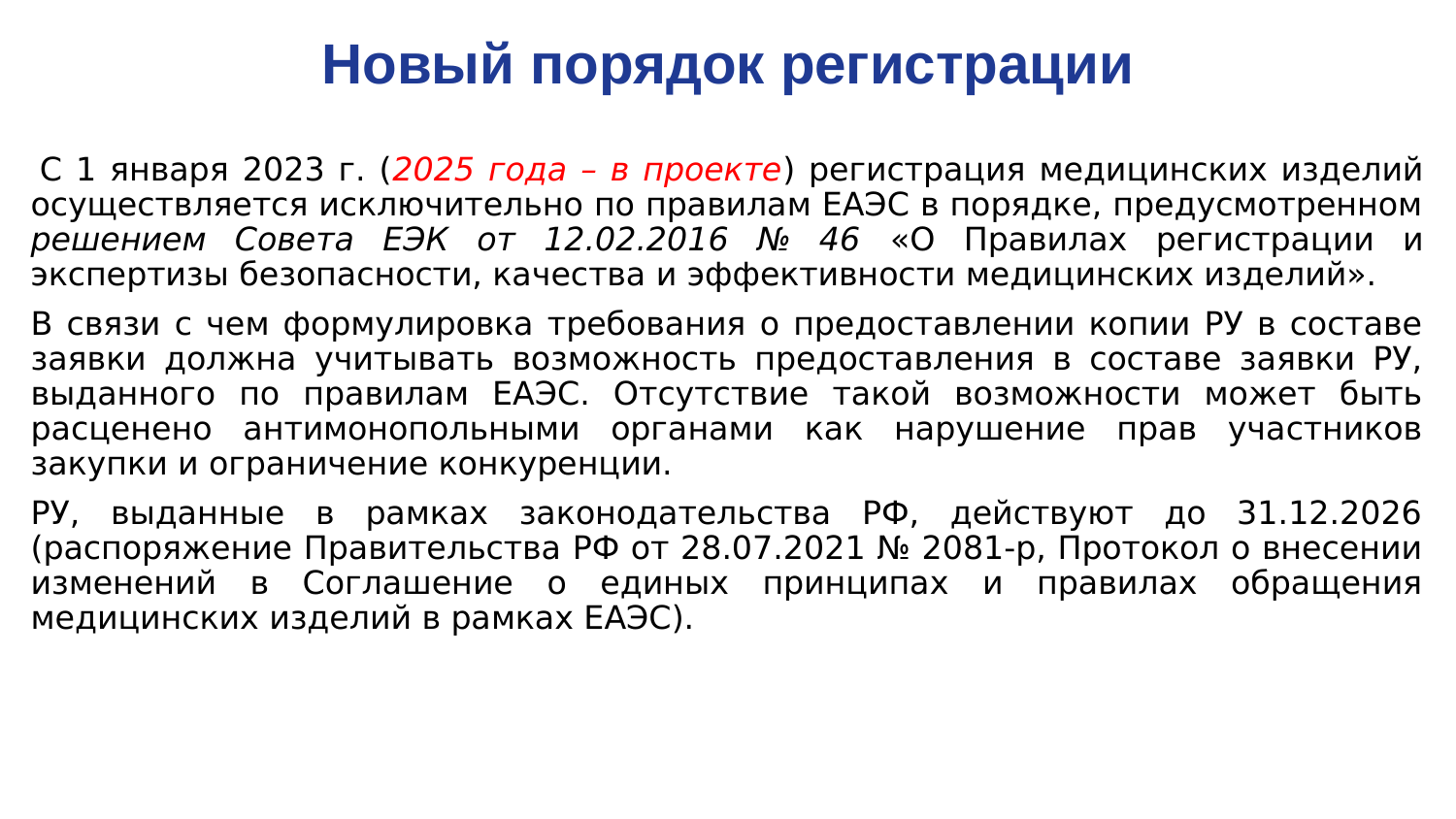

# Новый порядок регистрации
 С 1 января 2023 г. (2025 года – в проекте) регистрация медицинских изделий осуществляется исключительно по правилам ЕАЭС в порядке, предусмотренном решением Совета ЕЭК от 12.02.2016 № 46 «О Правилах регистрации и экспертизы безопасности, качества и эффективности медицинских изделий».
В связи с чем формулировка требования о предоставлении копии РУ в составе заявки должна учитывать возможность предоставления в составе заявки РУ, выданного по правилам ЕАЭС. Отсутствие такой возможности может быть расценено антимонопольными органами как нарушение прав участников закупки и ограничение конкуренции.
РУ, выданные в рамках законодательства РФ, действуют до 31.12.2026 (распоряжение Правительства РФ от 28.07.2021 № 2081-р, Протокол о внесении изменений в Соглашение о единых принципах и правилах обращения медицинских изделий в рамках ЕАЭС).